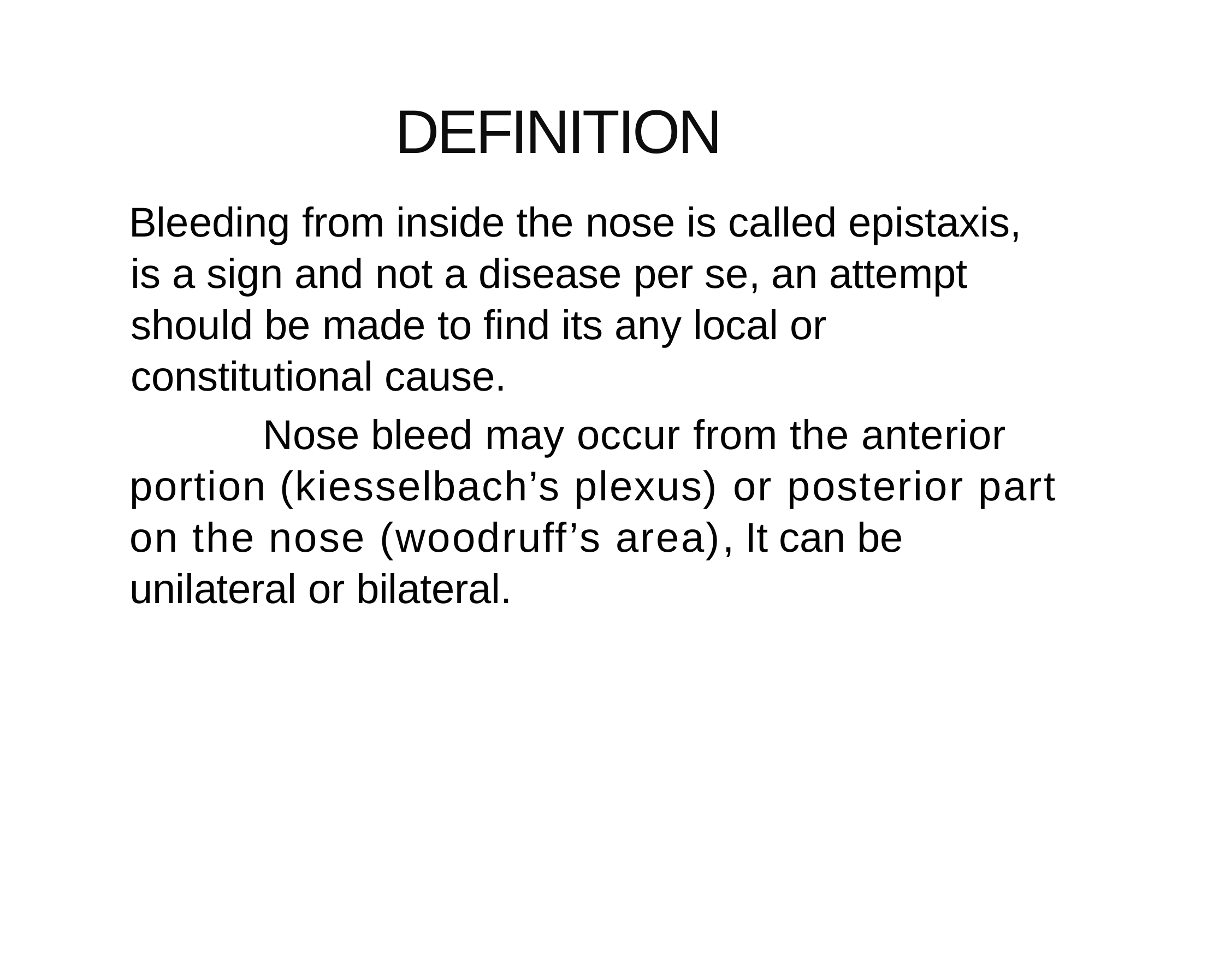

# DEFINITION
    Bleeding from inside the nose is called epistaxis, is a sign and not a disease per se, an attempt should be made to find its any local or constitutional cause.
Nose bleed may occur from the anterior portion (kiesselbach’s plexus) or posterior part on the nose (woodruff’s area), It can be unilateral or bilateral.